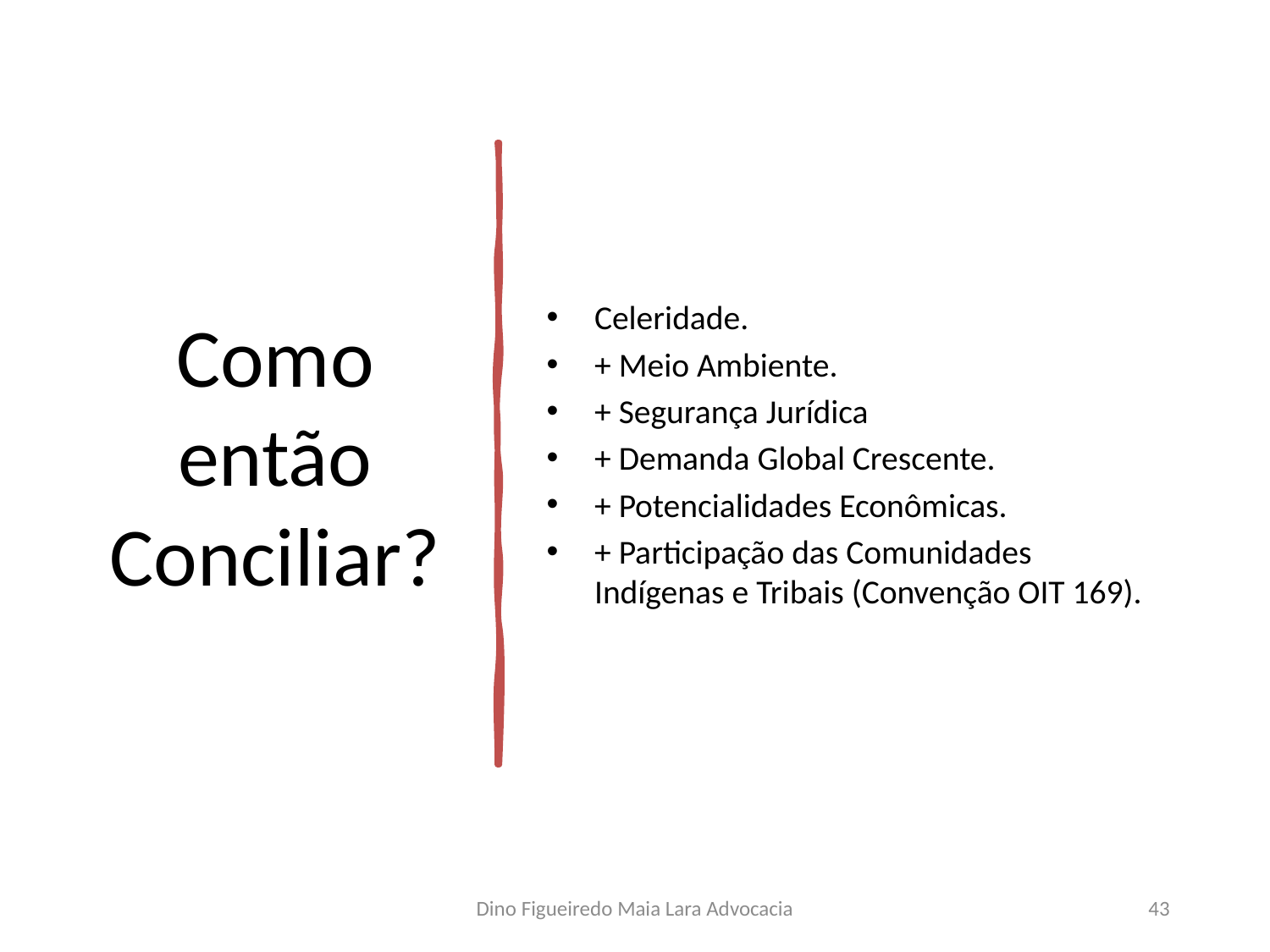

# Como então Conciliar?
Celeridade.
+ Meio Ambiente.
+ Segurança Jurídica
+ Demanda Global Crescente.
+ Potencialidades Econômicas.
+ Participação das Comunidades Indígenas e Tribais (Convenção OIT 169).

Dino Figueiredo Maia Lara Advocacia
43